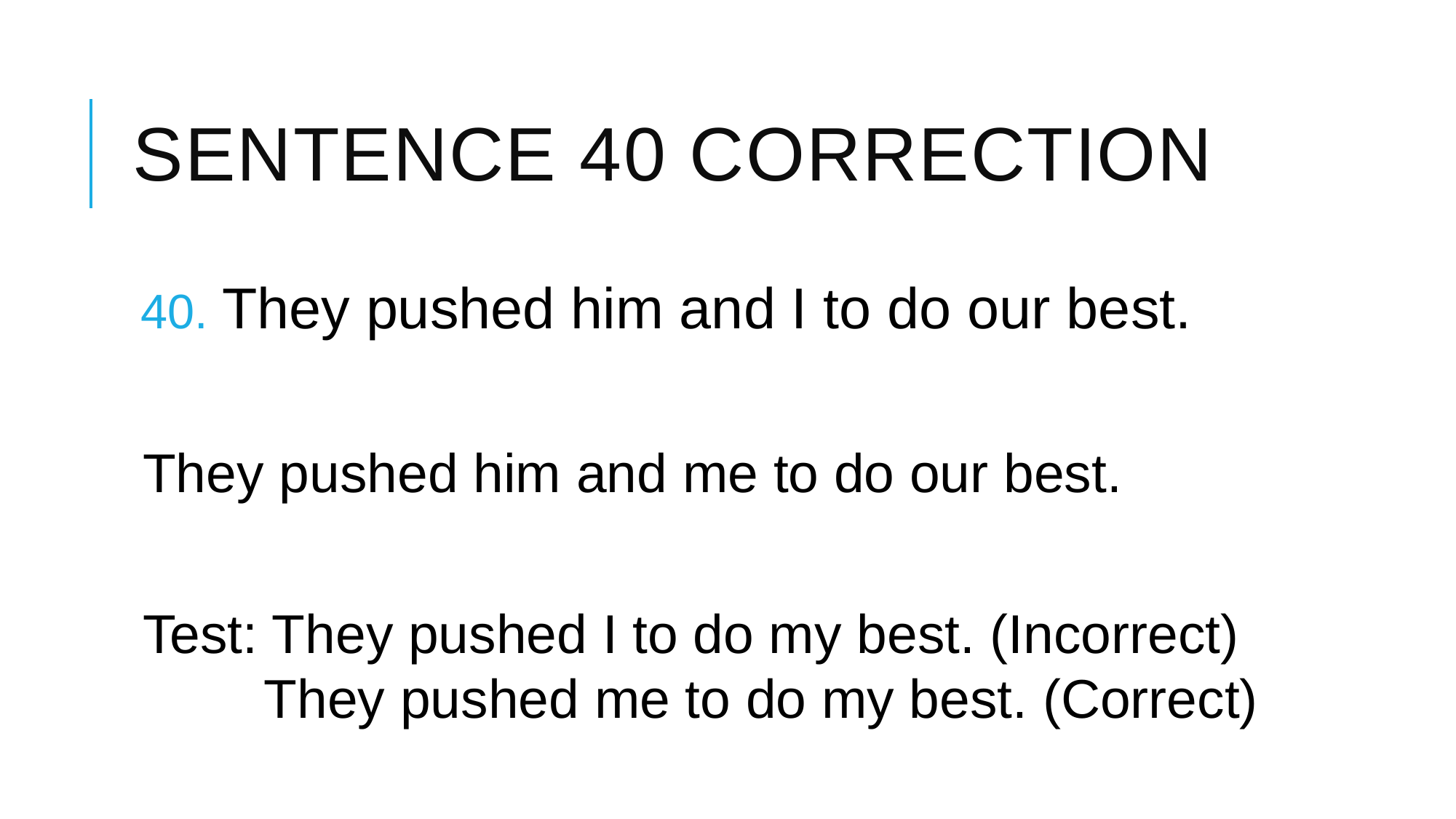

# sentence 40 correction
40. They pushed him and I to do our best.

They pushed him and me to do our best.

Test: They pushed I to do my best. (Incorrect)
         They pushed me to do my best. (Correct)